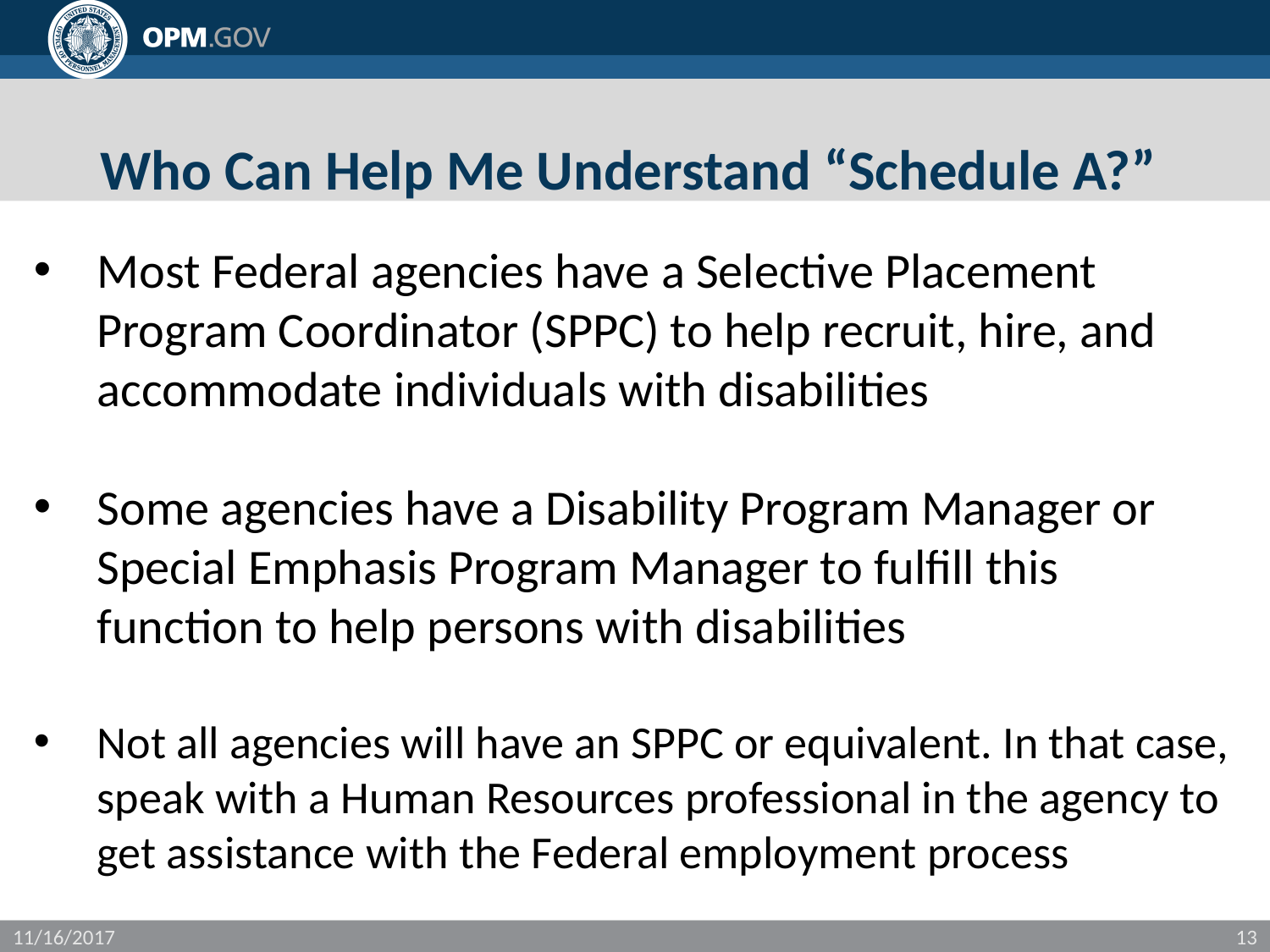

# Who Can Help Me Understand “Schedule A?”
Most Federal agencies have a Selective Placement Program Coordinator (SPPC) to help recruit, hire, and accommodate individuals with disabilities

Some agencies have a Disability Program Manager or Special Emphasis Program Manager to fulfill this function to help persons with disabilities

Not all agencies will have an SPPC or equivalent. In that case, speak with a Human Resources professional in the agency to get assistance with the Federal employment process
11/16/2017
13